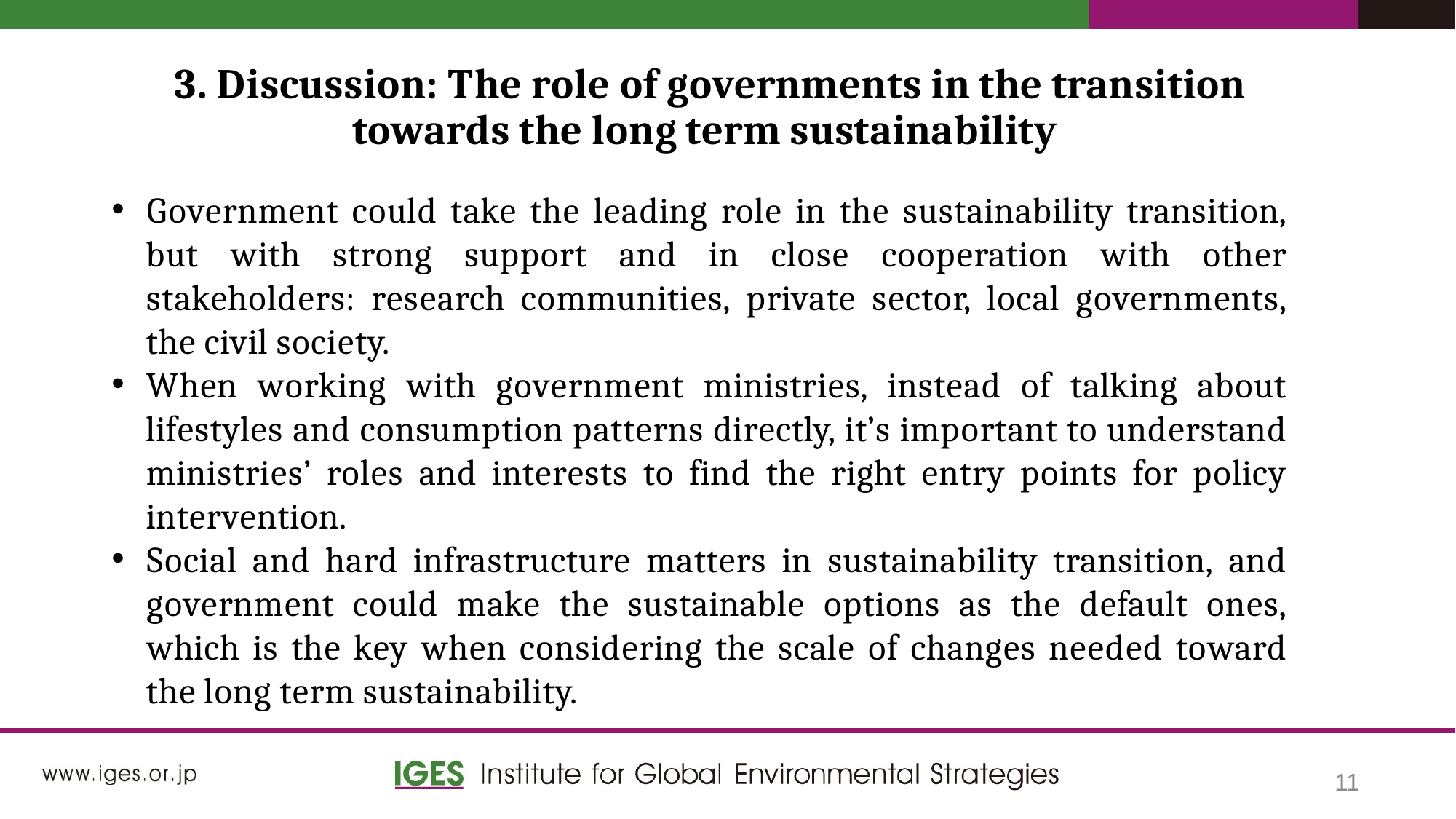

3. Discussion: The role of governments in the transition towards the long term sustainability
Government could take the leading role in the sustainability transition, but with strong support and in close cooperation with other stakeholders: research communities, private sector, local governments, the civil society.
When working with government ministries, instead of talking about lifestyles and consumption patterns directly, it’s important to understand ministries’ roles and interests to find the right entry points for policy intervention.
Social and hard infrastructure matters in sustainability transition, and government could make the sustainable options as the default ones, which is the key when considering the scale of changes needed toward the long term sustainability.
11